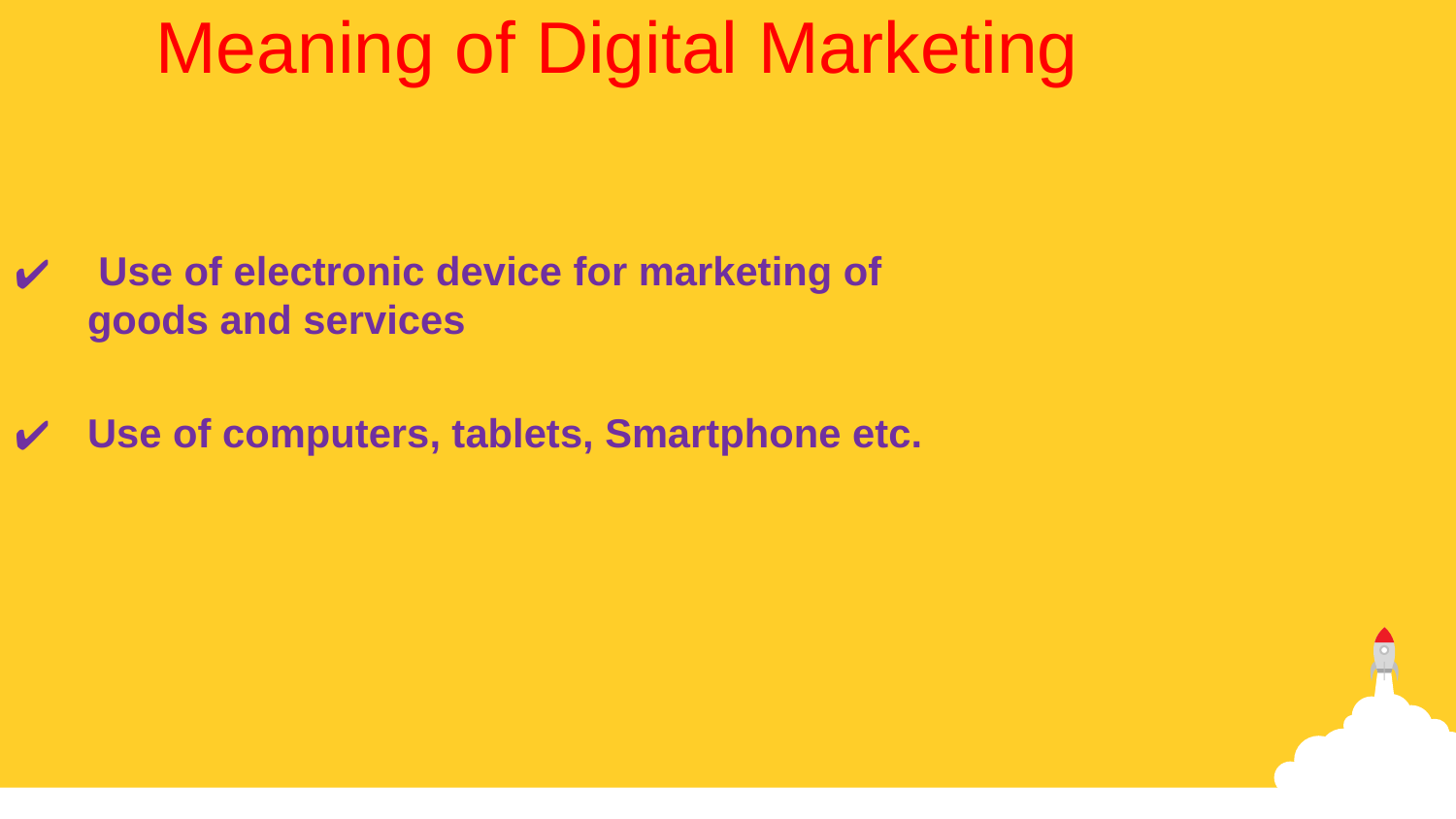

Meaning of Digital Marketing

 Use of electronic device for marketing of        goods and services

Use of computers, tablets, Smartphone etc.